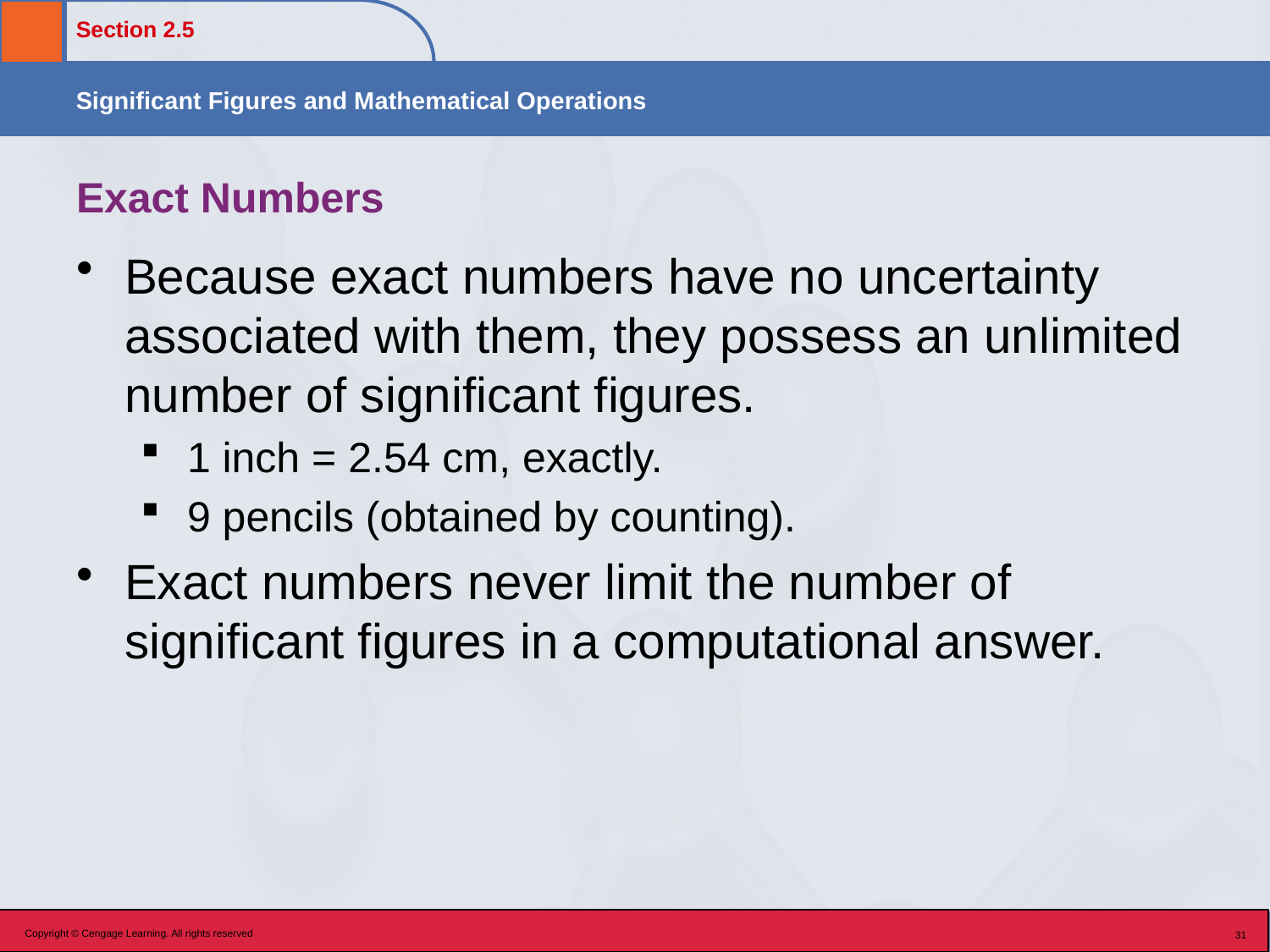

# Exact Numbers
Because exact numbers have no uncertainty associated with them, they possess an unlimited number of significant figures.
1 inch = 2.54 cm, exactly.
9 pencils (obtained by counting).
Exact numbers never limit the number of significant figures in a computational answer.
Copyright © Cengage Learning. All rights reserved
31